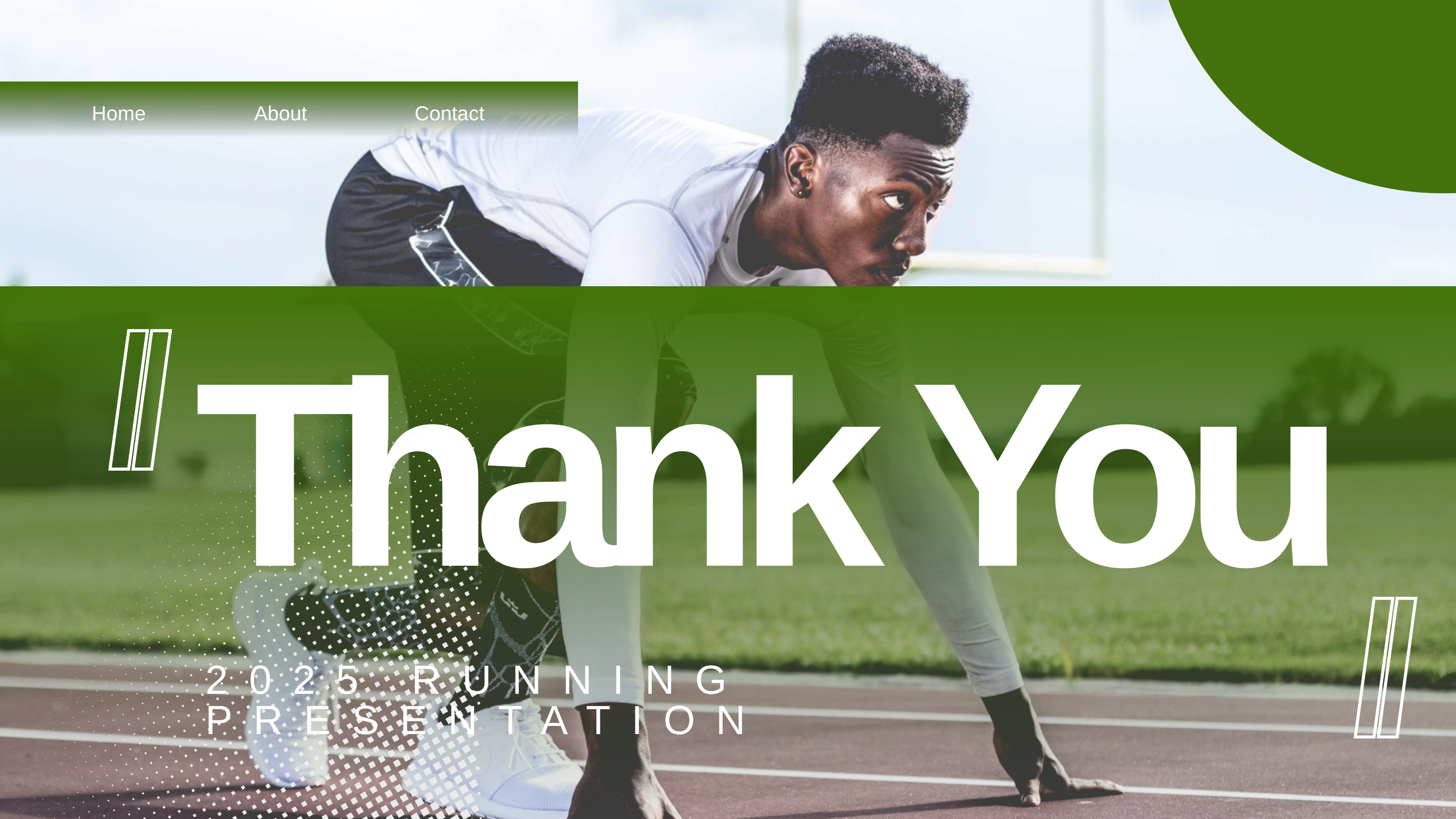

Home
About
Contact

Thank You

2025 RUNNING PRESENTATION